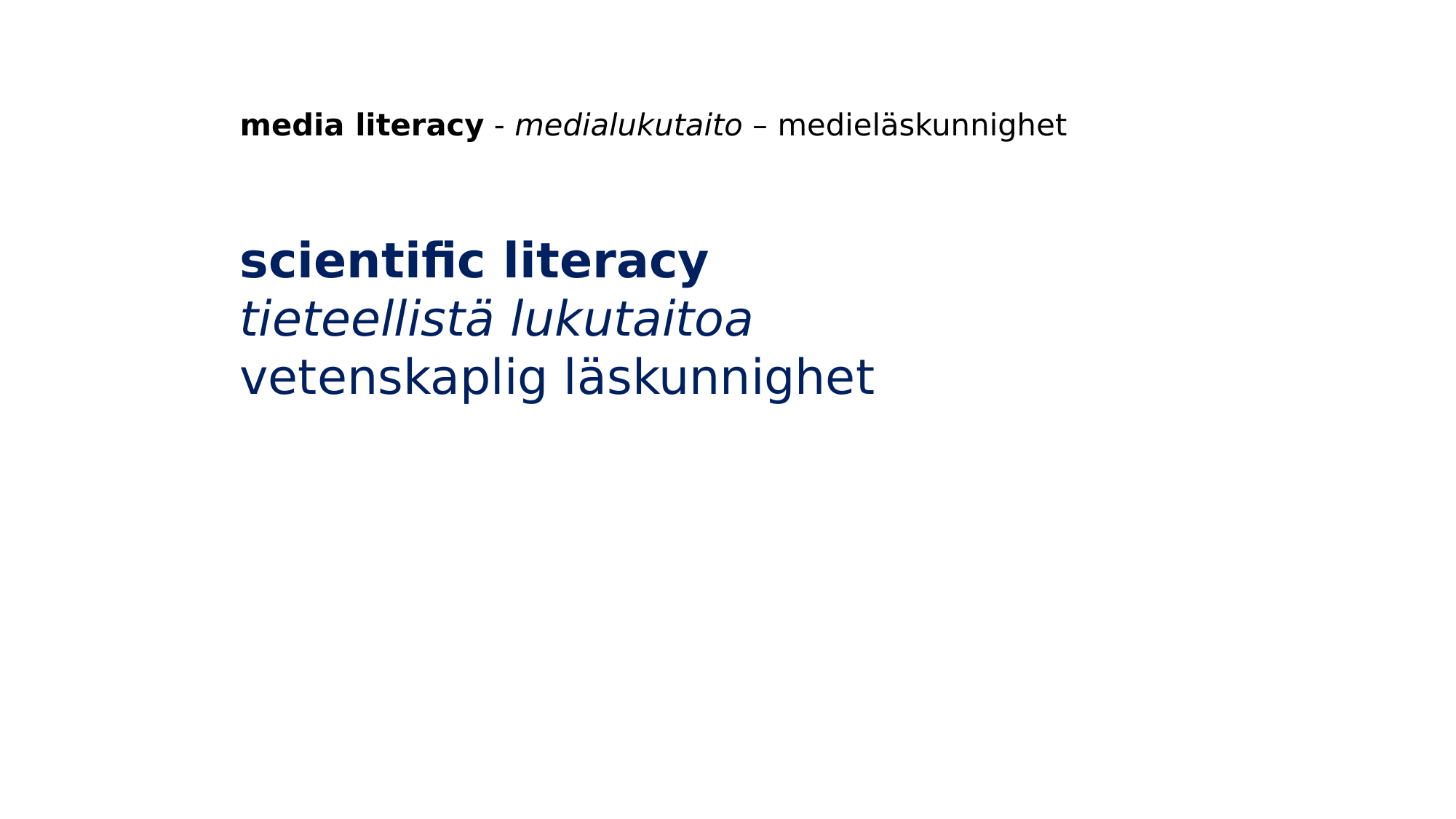

media literacy - medialukutaito – medieläskunnighet

scientific literacy
tieteellistä lukutaitoa
vetenskaplig läskunnighet